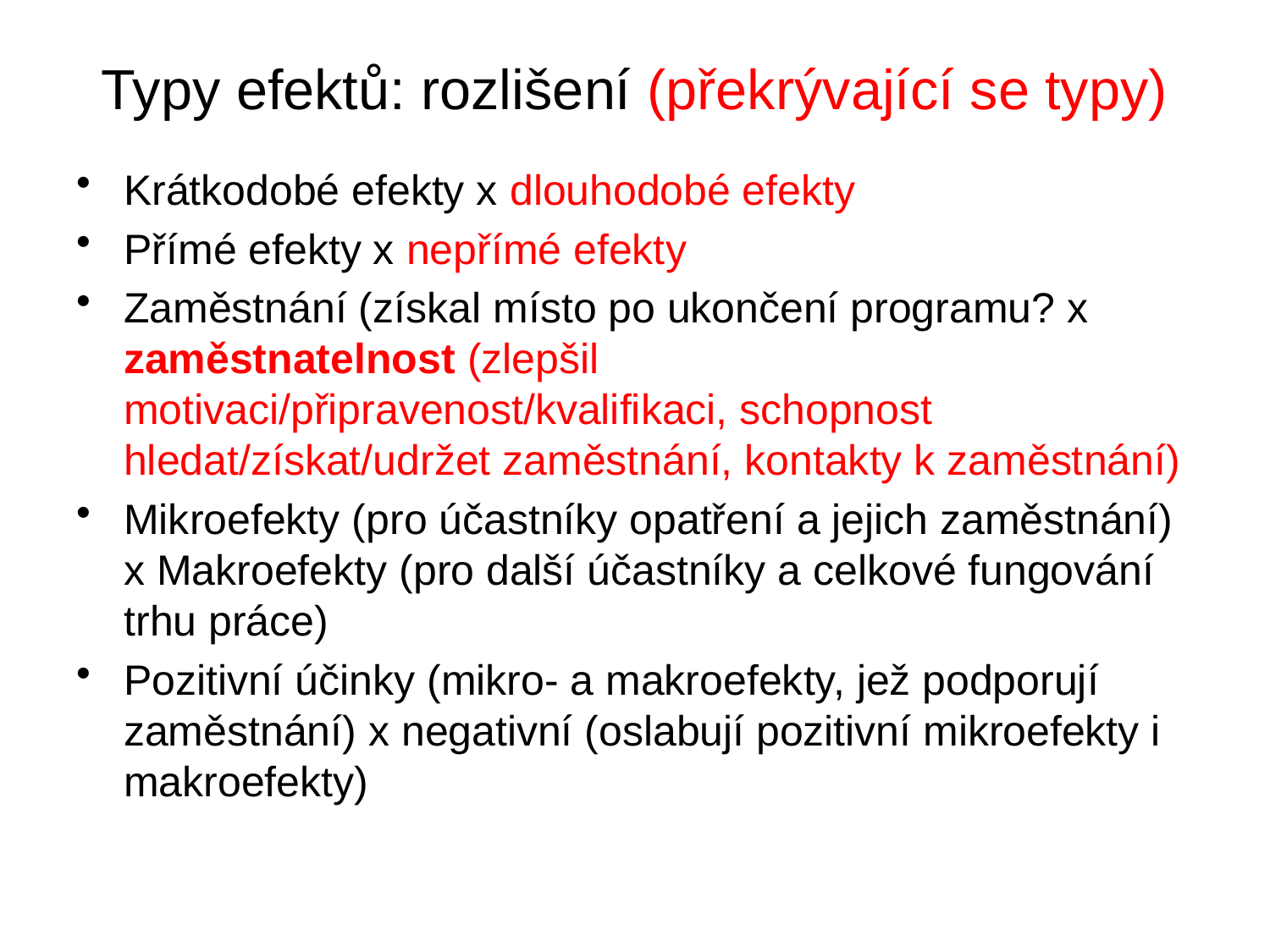

# Typy efektů: rozlišení (překrývající se typy)
Krátkodobé efekty x dlouhodobé efekty
Přímé efekty x nepřímé efekty
Zaměstnání (získal místo po ukončení programu? x zaměstnatelnost (zlepšil motivaci/připravenost/kvalifikaci, schopnost hledat/získat/udržet zaměstnání, kontakty k zaměstnání)
Mikroefekty (pro účastníky opatření a jejich zaměstnání) x Makroefekty (pro další účastníky a celkové fungování trhu práce)
Pozitivní účinky (mikro- a makroefekty, jež podporují zaměstnání) x negativní (oslabují pozitivní mikroefekty i makroefekty)